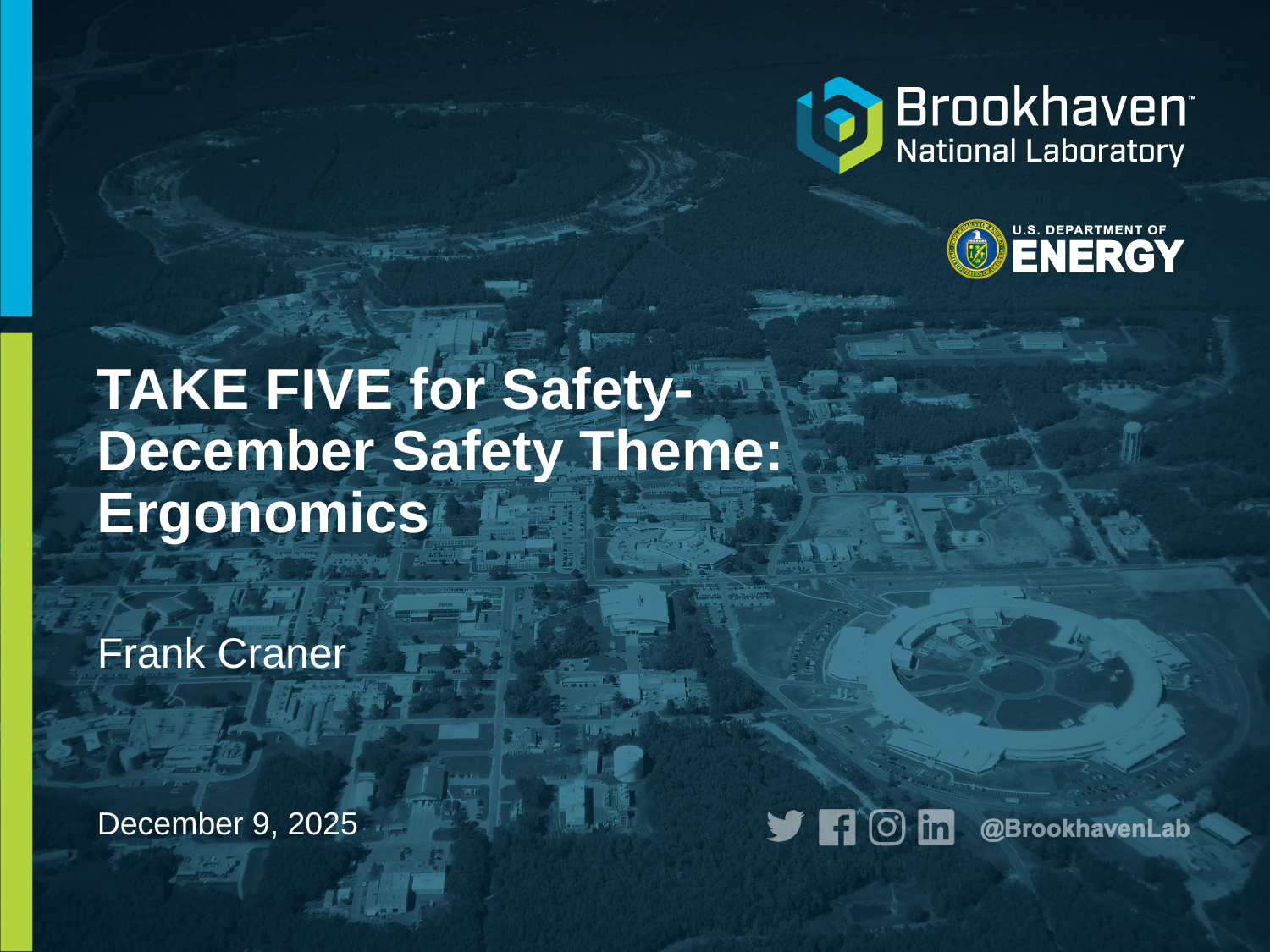

# TAKE FIVE for Safety- December Safety Theme:  Ergonomics
Frank Craner

December 9, 2025